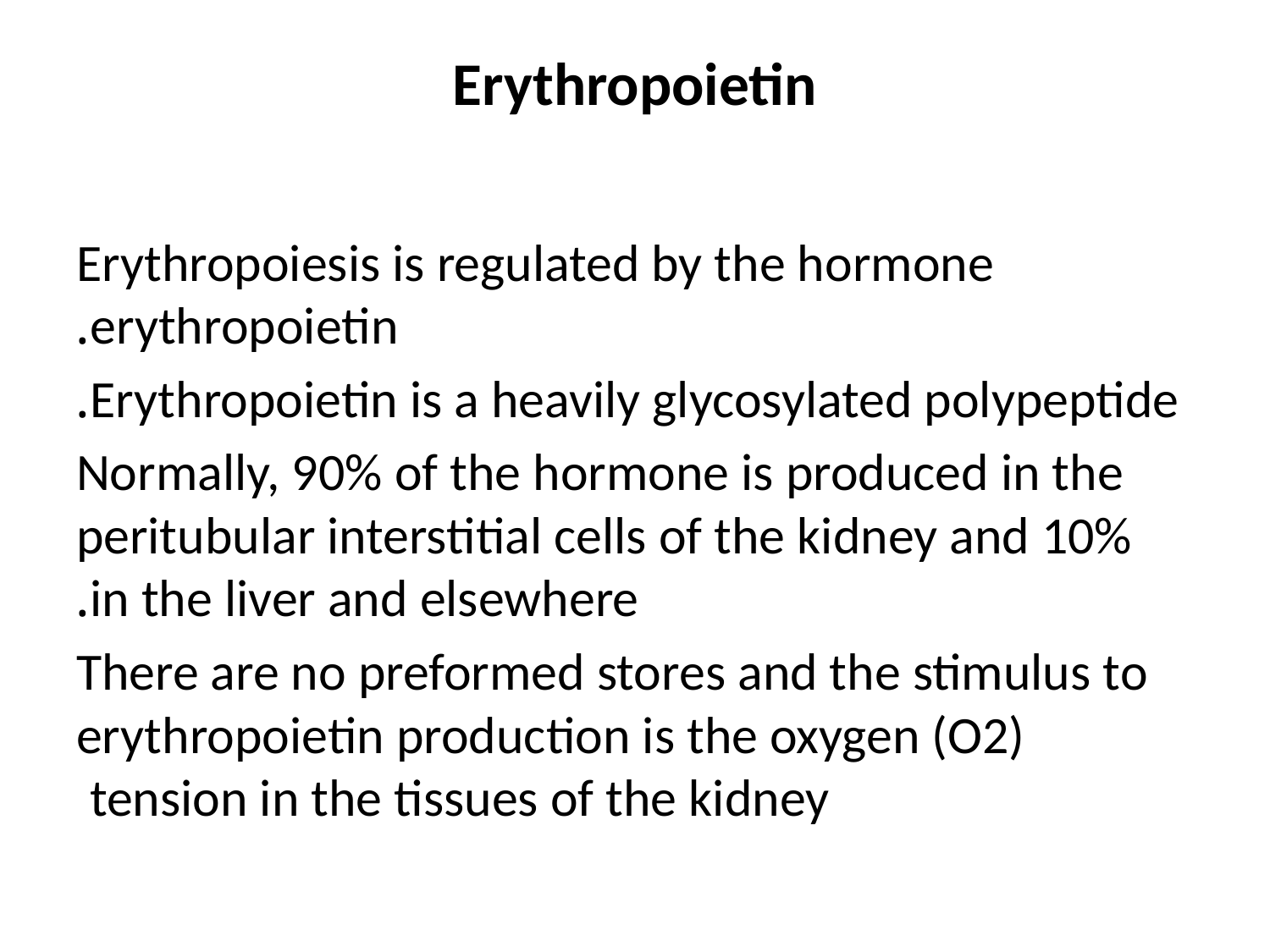

# Erythropoietin
Erythropoiesis is regulated by the hormone erythropoietin.
Erythropoietin is a heavily glycosylated polypeptide.
 Normally, 90% of the hormone is produced in the peritubular interstitial cells of the kidney and 10% in the liver and elsewhere.
There are no preformed stores and the stimulus to erythropoietin production is the oxygen (O2) tension in the tissues of the kidney